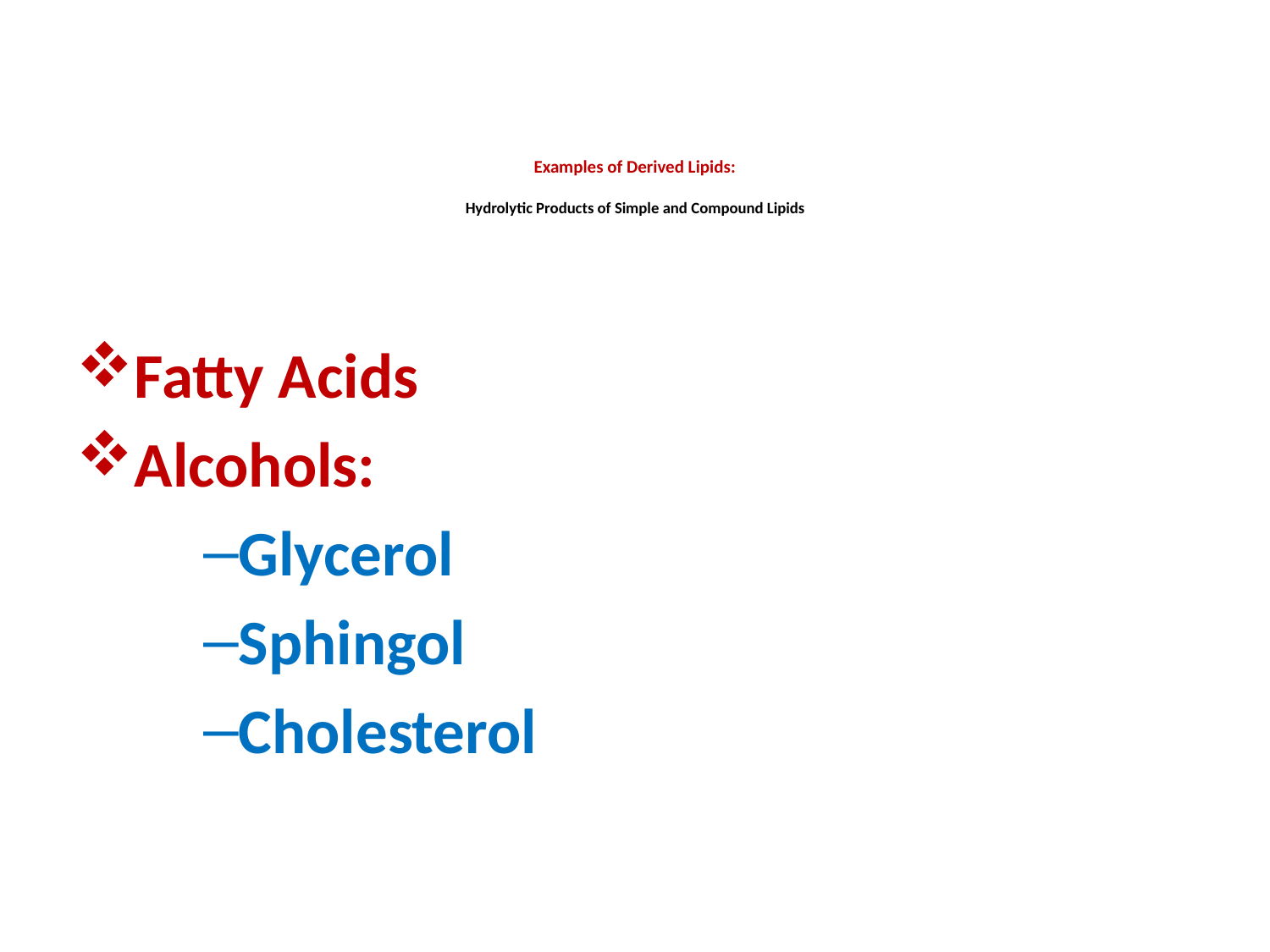

# Examples of Derived Lipids: Hydrolytic Products of Simple and Compound Lipids
Fatty Acids
Alcohols:
Glycerol
Sphingol
Cholesterol